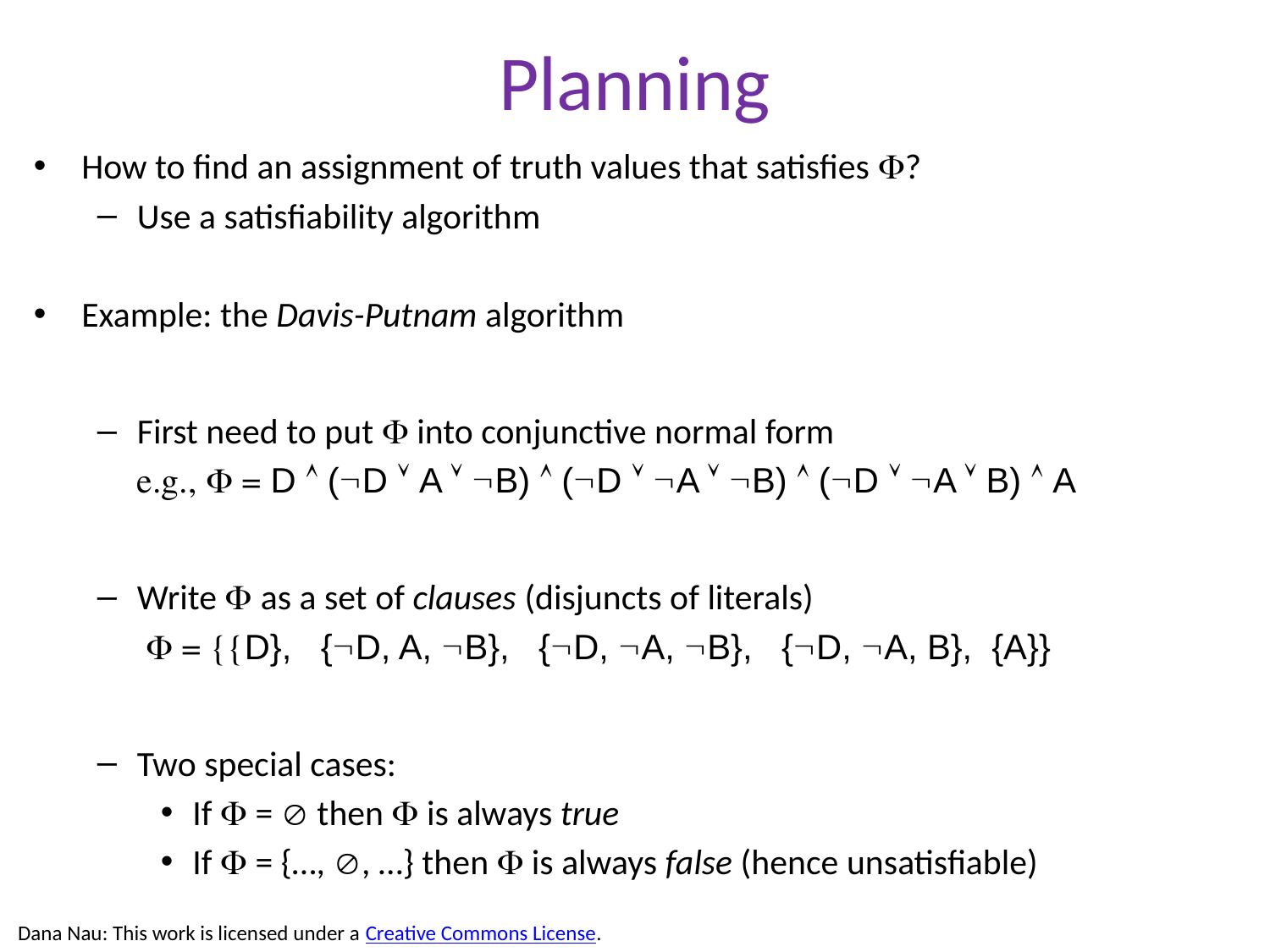

# Planning
How to find an assignment of truth values that satisfies Φ?
Use a satisfiability algorithm

Example: the Davis-Putnam algorithm

First need to put Φ into conjunctive normal form
	e.g., Φ = D ∧ (¬D ∨ A ∨ ¬B) ∧ (¬D ∨ ¬A ∨ ¬B) ∧ (¬D ∨ ¬A ∨ B) ∧ A

Write Φ as a set of clauses (disjuncts of literals)
	 Φ = {{D},   {¬D, A, ¬B},   {¬D, ¬A, ¬B},   {¬D, ¬A, B},  {A}}

Two special cases:
If Φ = ∅ then Φ is always true
If Φ = {…, ∅, …} then Φ is always false (hence unsatisfiable)
Dana Nau: This work is licensed under a Creative Commons License.